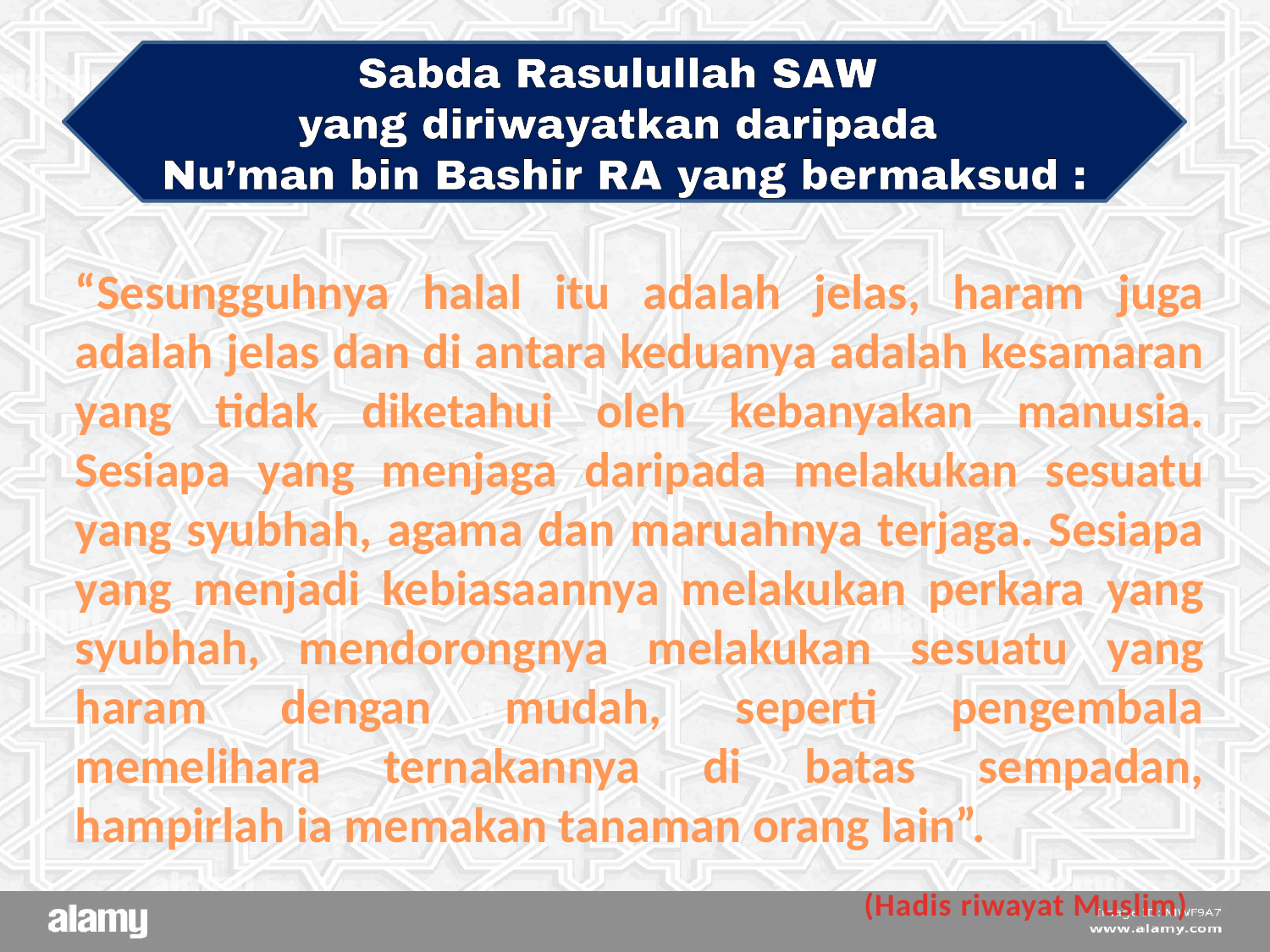

Sabda Rasulullah SAW
yang diriwayatkan daripada
Nu’man bin Bashir RA yang bermaksud :
“Sesungguhnya halal itu adalah jelas, haram juga adalah jelas dan di antara keduanya adalah kesamaran yang tidak diketahui oleh kebanyakan manusia. Sesiapa yang menjaga daripada melakukan sesuatu yang syubhah, agama dan maruahnya terjaga. Sesiapa yang menjadi kebiasaannya melakukan perkara yang syubhah, mendorongnya melakukan sesuatu yang haram dengan mudah, seperti pengembala memelihara ternakannya di batas sempadan, hampirlah ia memakan tanaman orang lain”.
(Hadis riwayat Muslim)